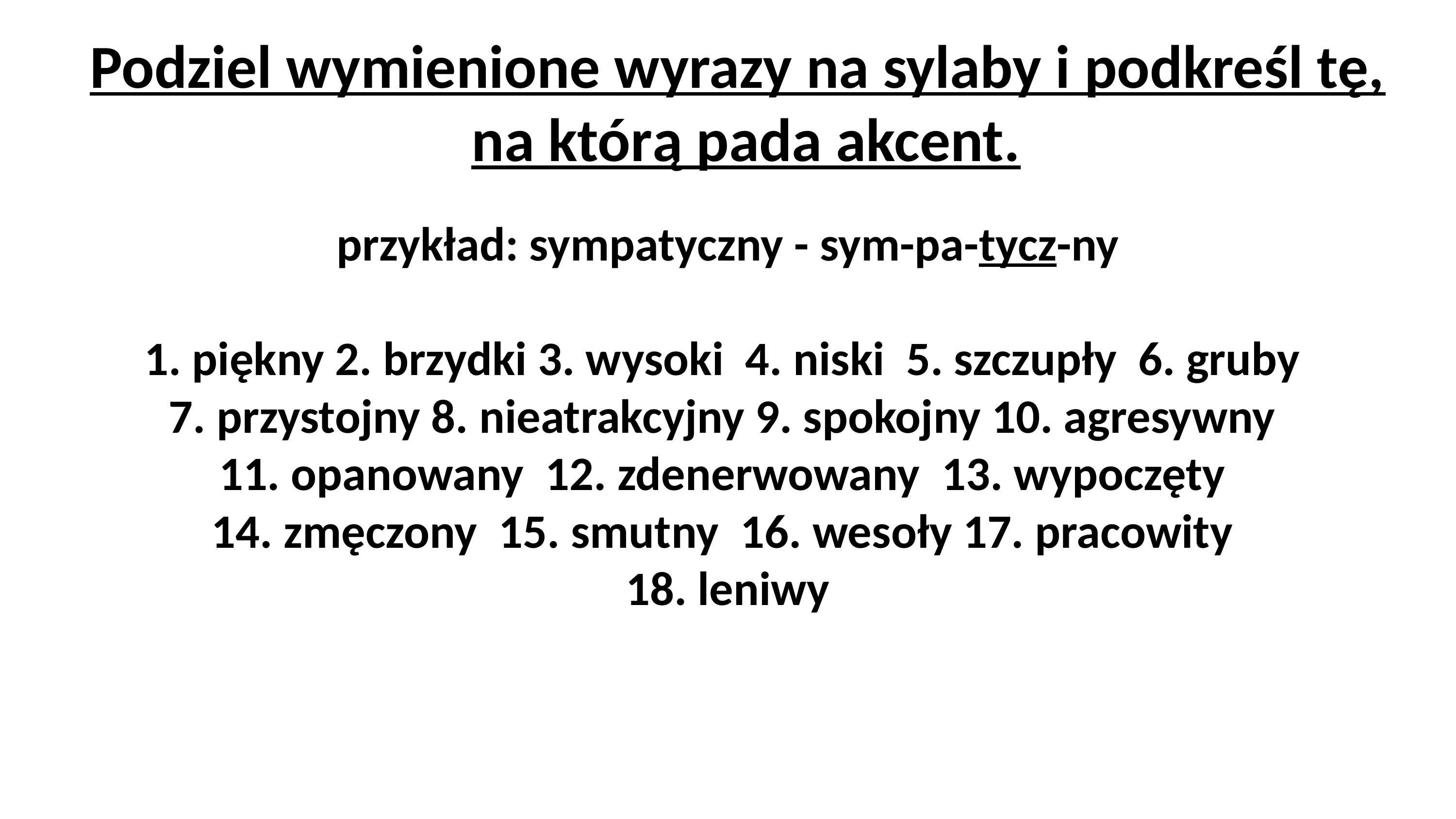

Podziel wymienione wyrazy na sylaby i podkreśl tę, na którą pada akcent.
# przykład: sympatyczny - sym-pa-tycz-ny 1. piękny 2. brzydki 3. wysoki  4. niski  5. szczupły  6. gruby 7. przystojny 8. nieatrakcyjny 9. spokojny 10. agresywny 11. opanowany  12. zdenerwowany  13. wypoczęty 14. zmęczony  15. smutny  16. wesoły 17. pracowity 18. leniwy